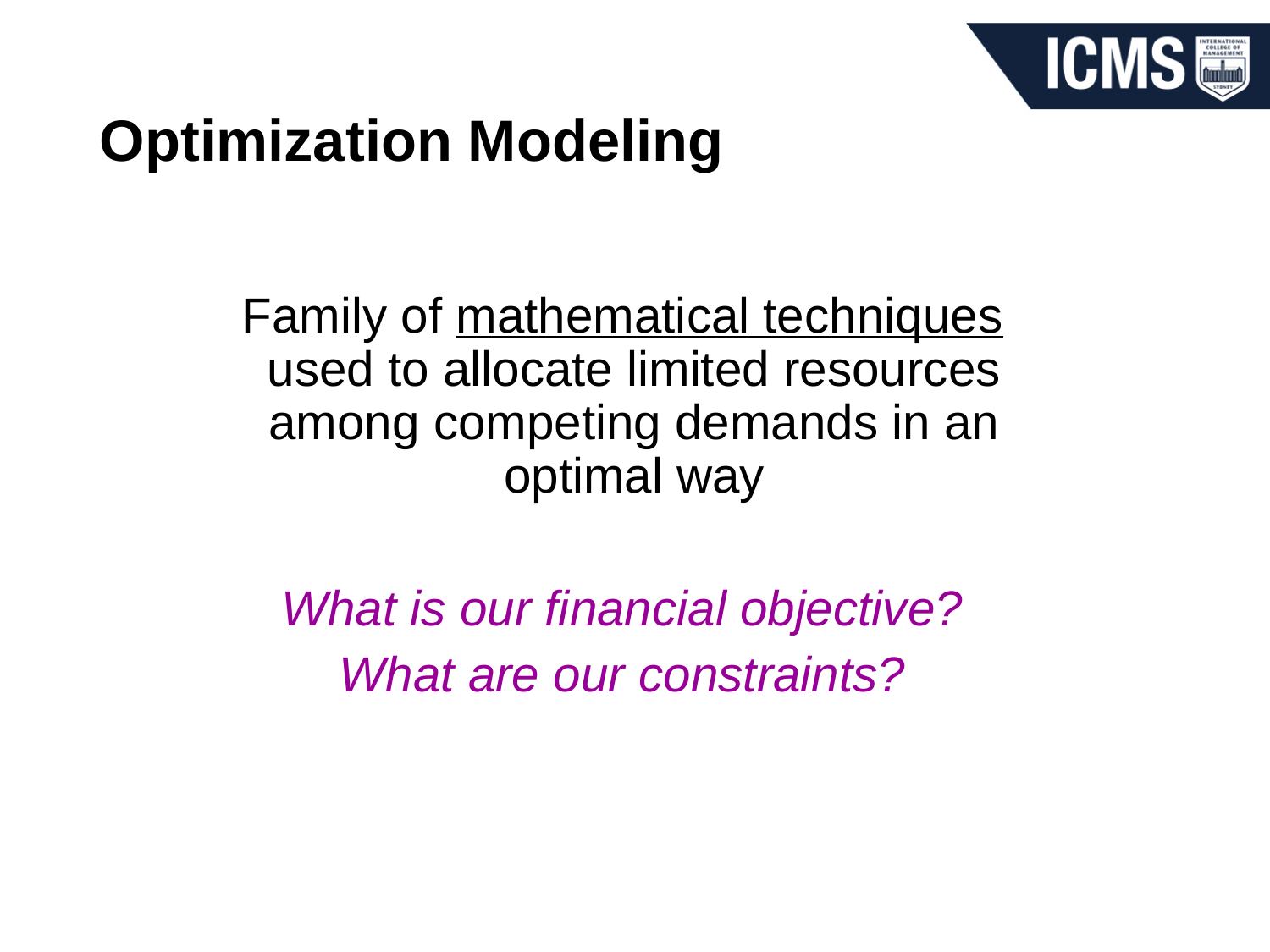

# Optimization Modeling
Family of mathematical techniques used to allocate limited resources among competing demands in an optimal way

What is our financial objective?
What are our constraints?